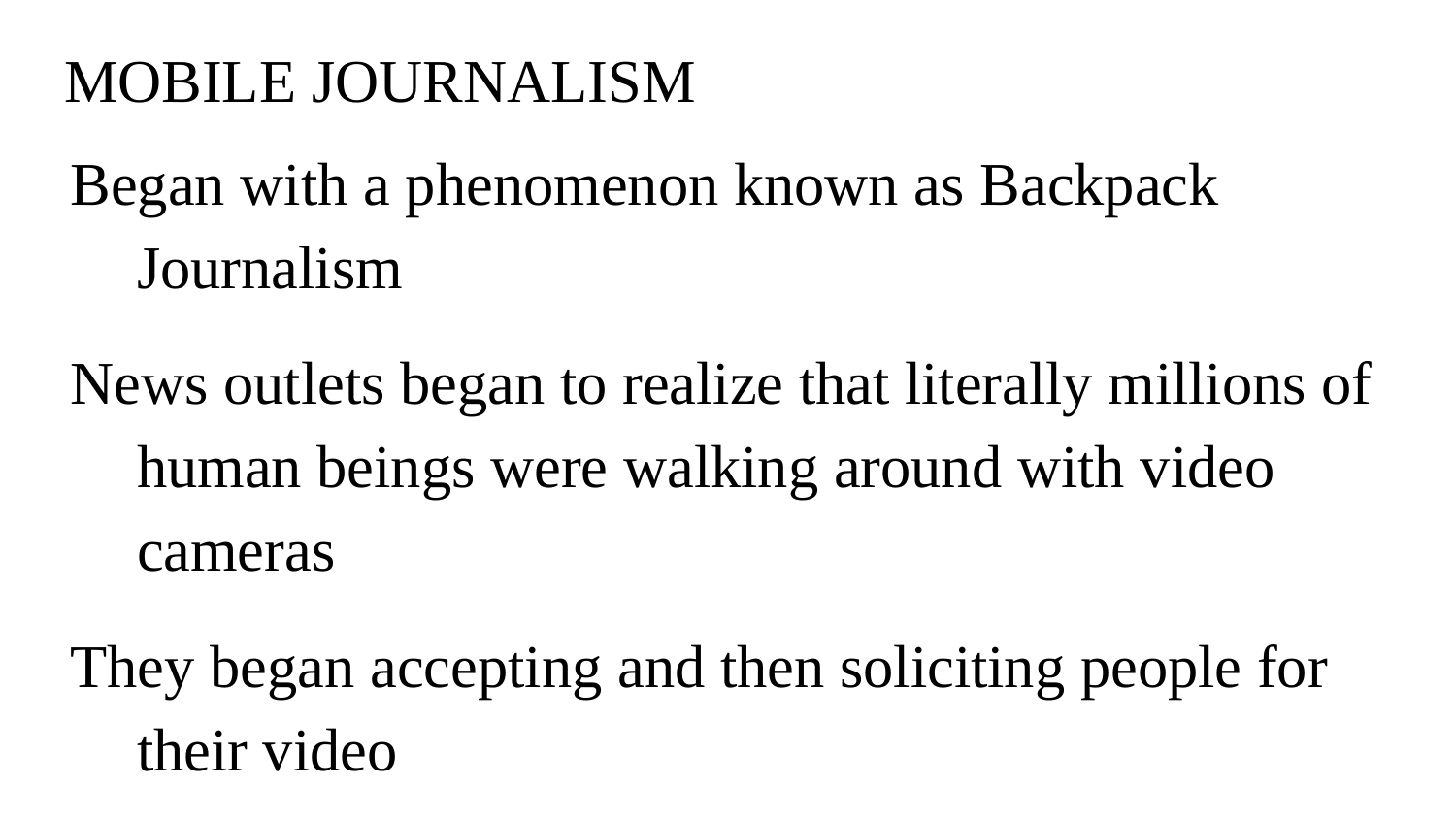

# MOBILE JOURNALISM
Began with a phenomenon known as Backpack Journalism
News outlets began to realize that literally millions of human beings were walking around with video cameras
They began accepting and then soliciting people for their video